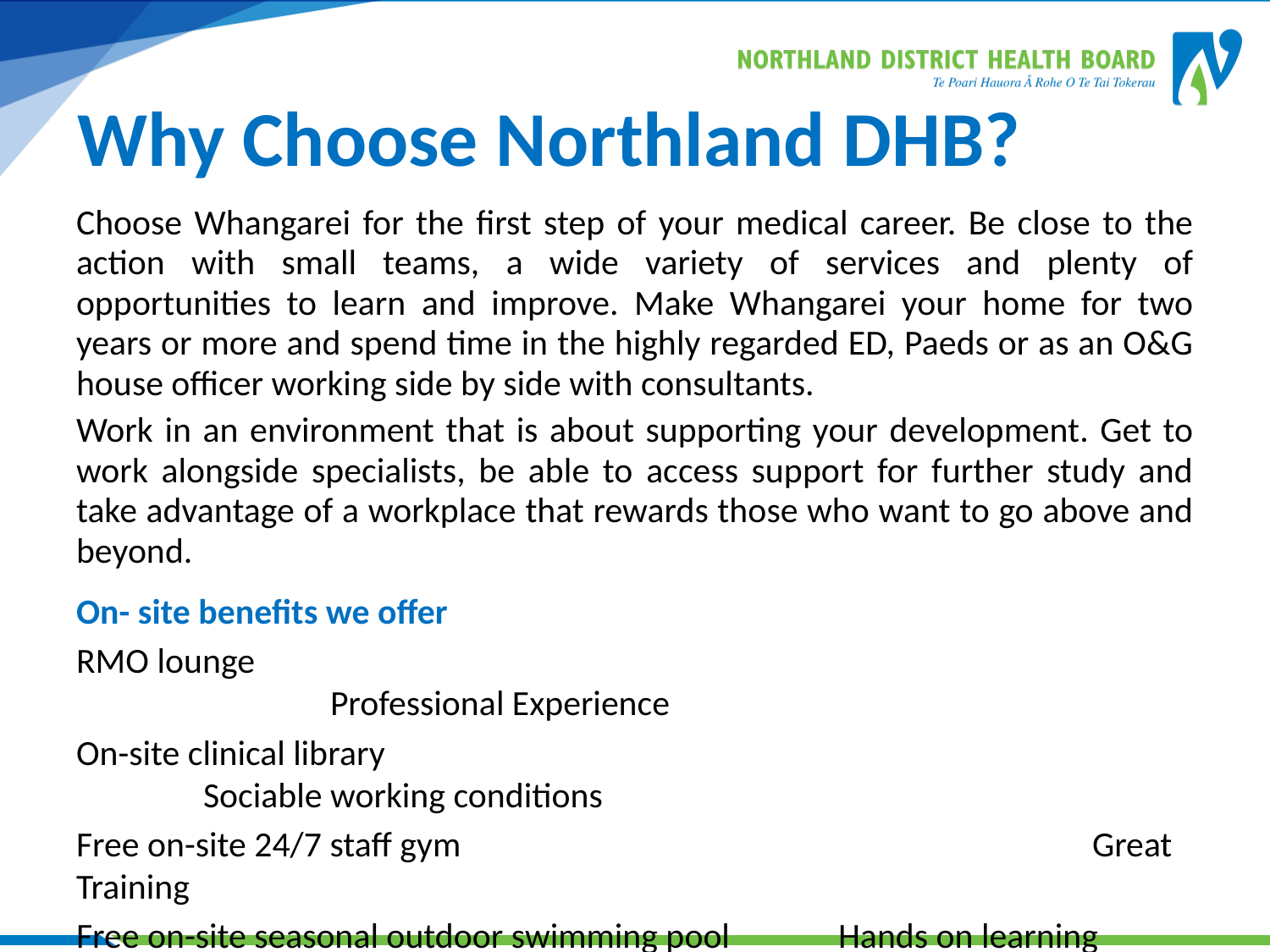

# Why Choose Northland DHB?
Choose Whangarei for the first step of your medical career. Be close to the action with small teams, a wide variety of services and plenty of opportunities to learn and improve. Make Whangarei your home for two years or more and spend time in the highly regarded ED, Paeds or as an O&G house officer working side by side with consultants.
Work in an environment that is about supporting your development. Get to work alongside specialists, be able to access support for further study and take advantage of a workplace that rewards those who want to go above and beyond.
On- site benefits we offer
RMO lounge 									Professional Experience
On-site clinical library 							Sociable working conditions
Free on-site 24/7 staff gym 					Great Training
Free on-site seasonal outdoor swimming pool 	Hands on learning
On-site cafeterias 							Voluntary bonding scheme